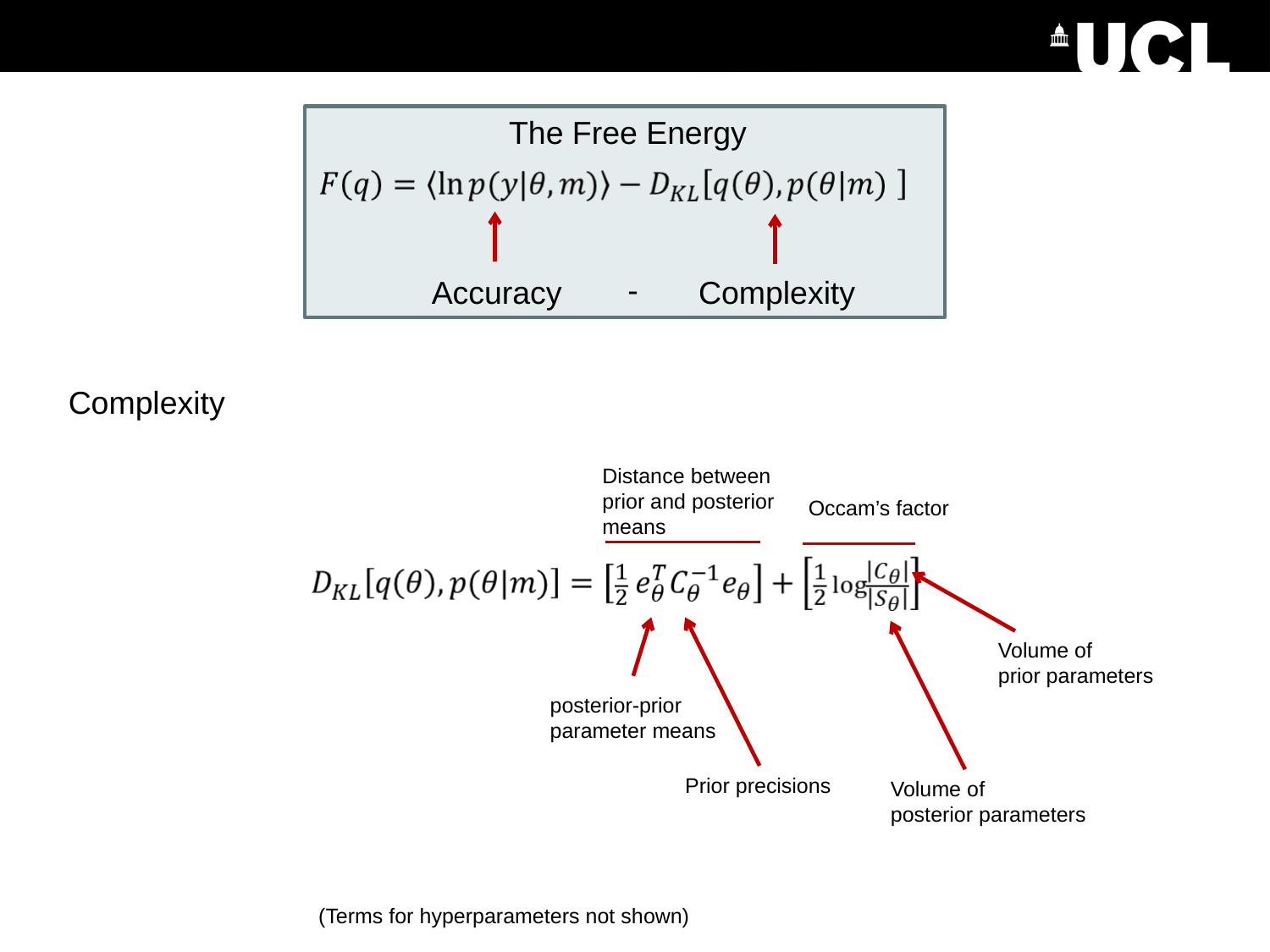

The Free Energy

-
Complexity
Accuracy
Complexity
Distance between
prior and posterior
means
Occam’s factor

Volume of
prior parameters
posterior-prior
parameter means
Prior precisions
Volume of
posterior parameters
(Terms for hyperparameters not shown)